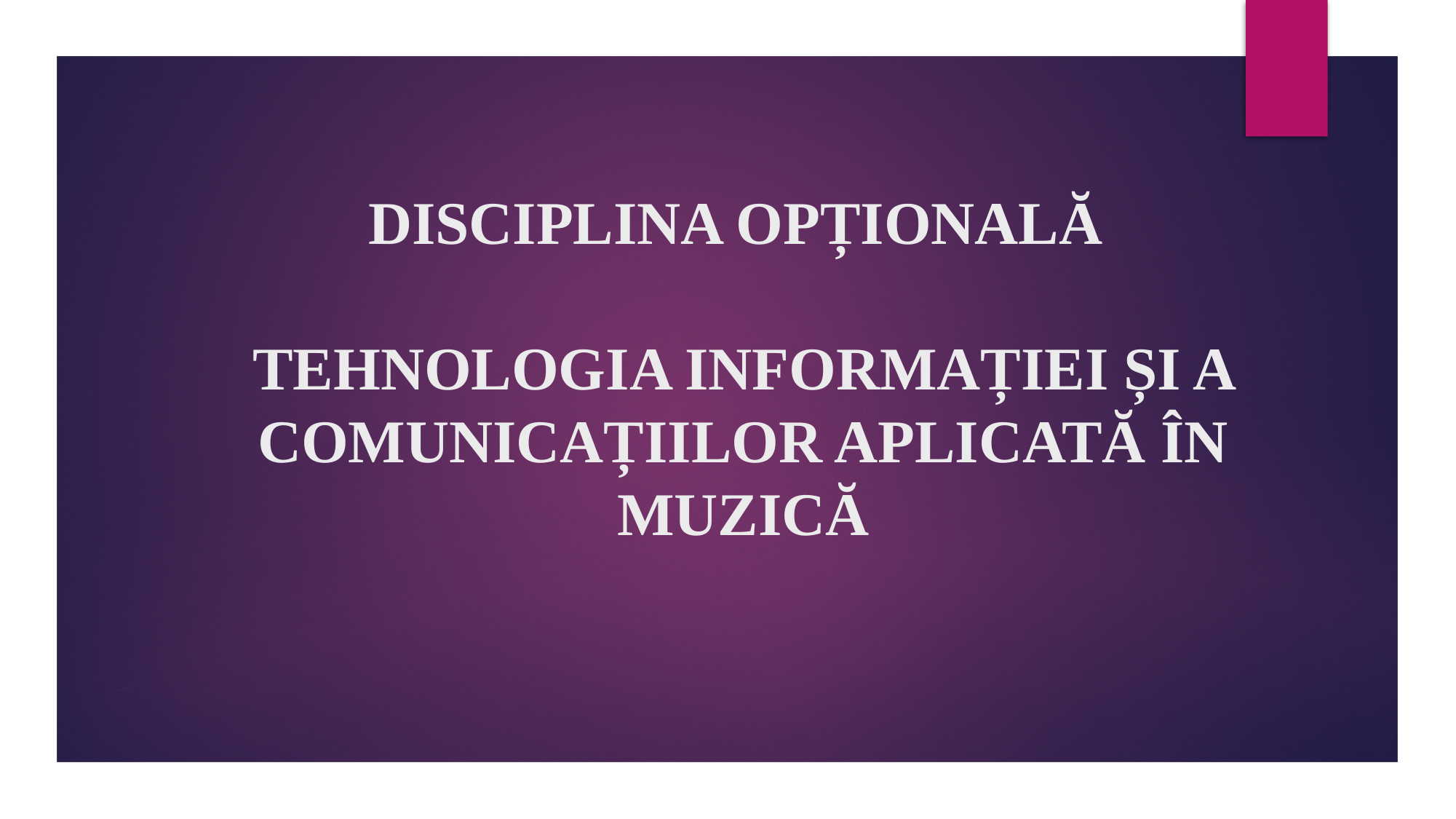

# DISCIPLINA OPȚIONALĂ TEHNOLOGIA INFORMAȚIEI ȘI A COMUNICAȚIILOR APLICATĂ ÎN MUZICĂ